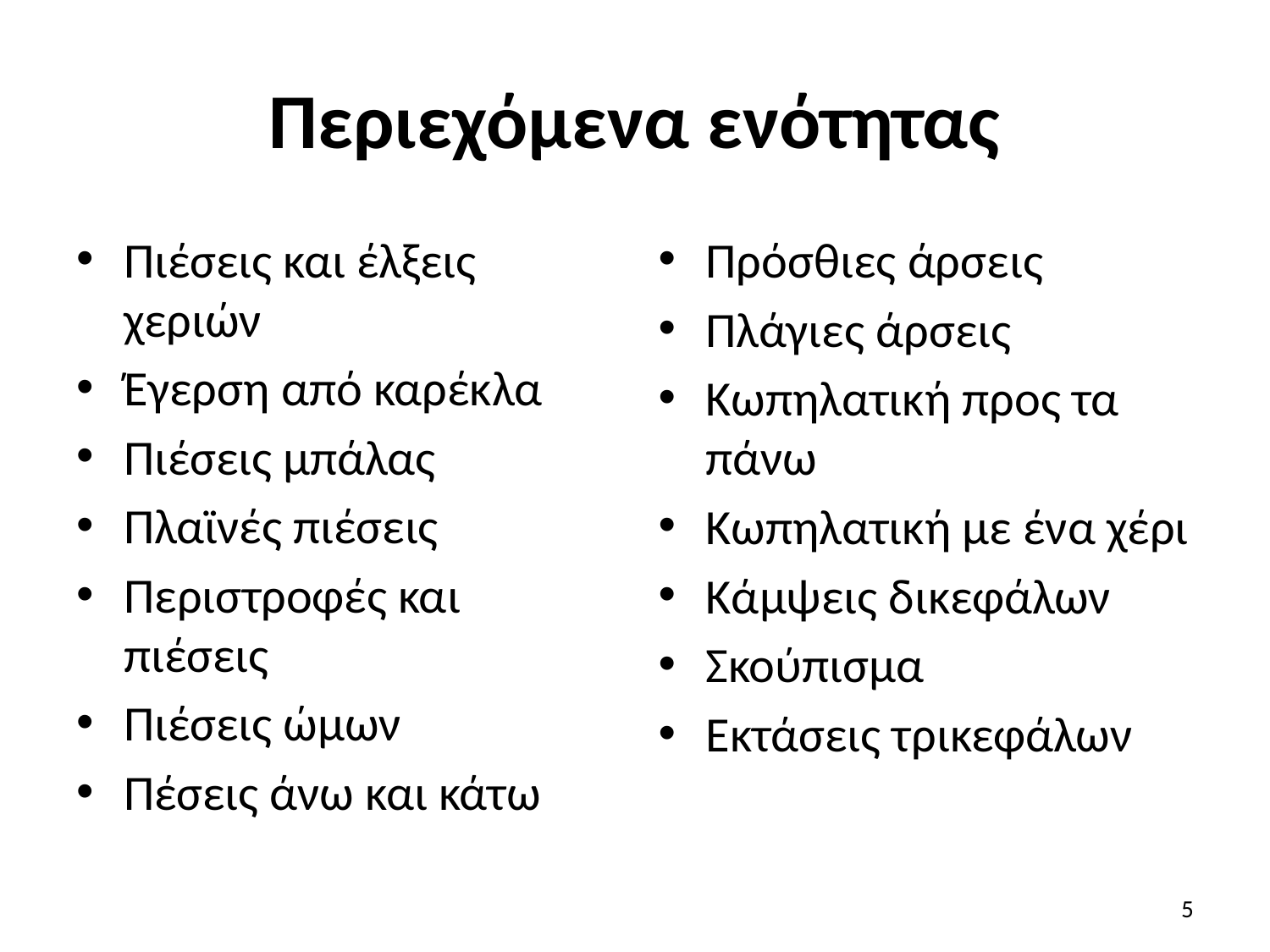

# Περιεχόμενα ενότητας
Πιέσεις και έλξεις χεριών
Έγερση από καρέκλα
Πιέσεις μπάλας
Πλαϊνές πιέσεις
Περιστροφές και πιέσεις
Πιέσεις ώμων
Πέσεις άνω και κάτω
Πρόσθιες άρσεις
Πλάγιες άρσεις
Κωπηλατική προς τα πάνω
Κωπηλατική με ένα χέρι
Κάμψεις δικεφάλων
Σκούπισμα
Εκτάσεις τρικεφάλων
5